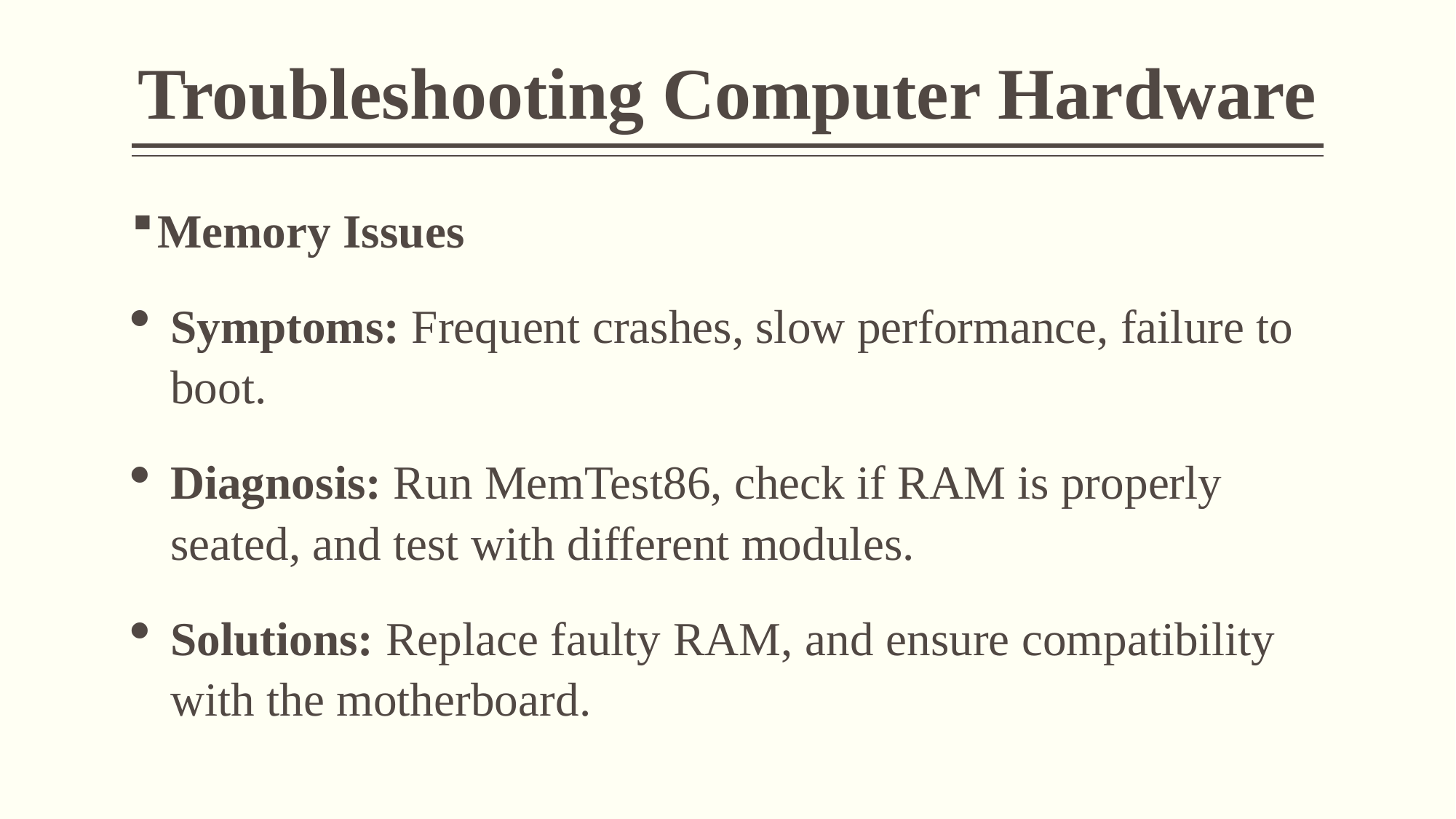

# Troubleshooting Computer Hardware
Memory Issues
Symptoms: Frequent crashes, slow performance, failure to boot.
Diagnosis: Run MemTest86, check if RAM is properly seated, and test with different modules.
Solutions: Replace faulty RAM, and ensure compatibility with the motherboard.